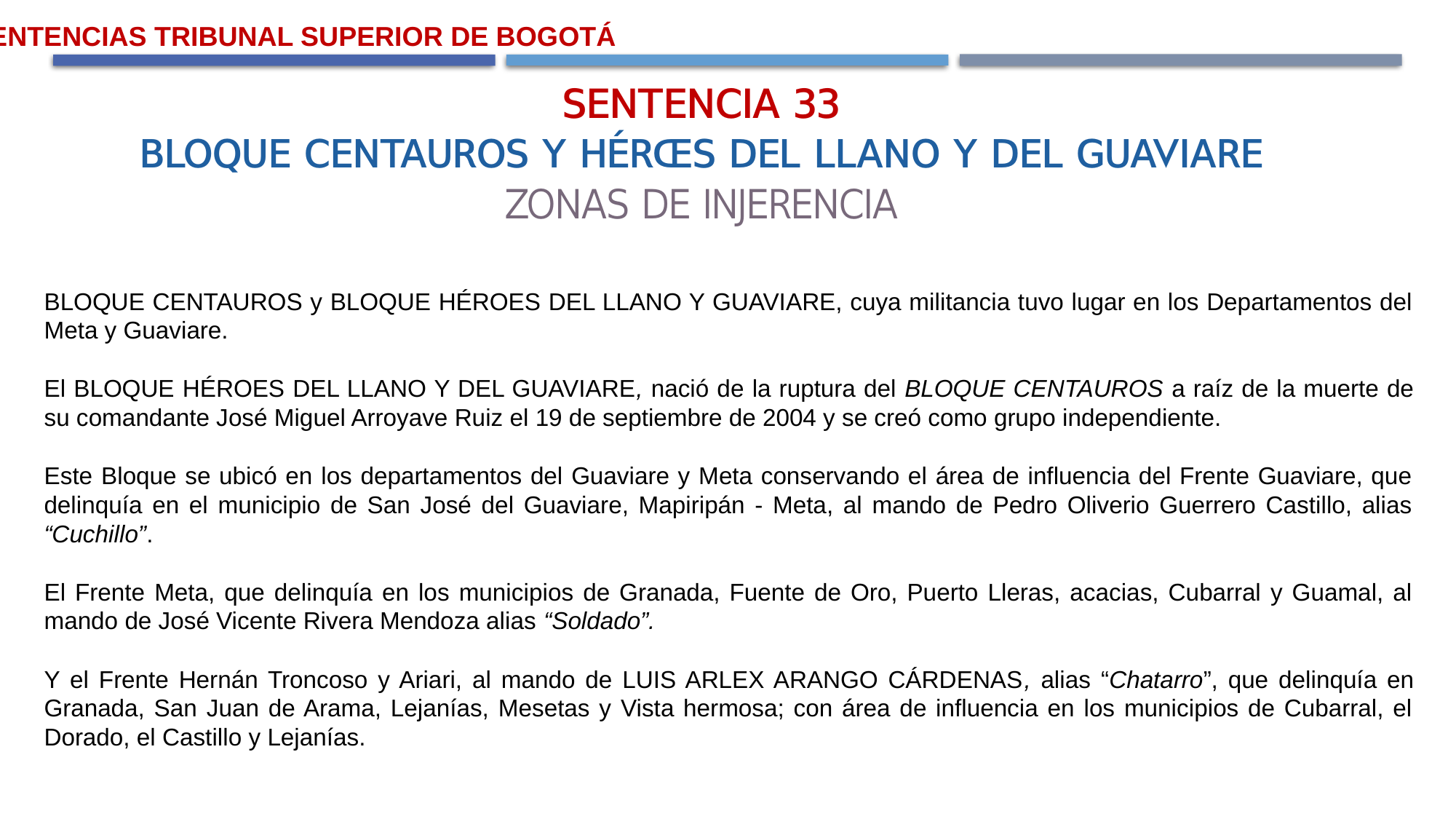

Sentencias Tribunal Superior de Bogotá
Sentencia 33
Bloque Centauros y Héroes del Llano y del Guaviare
Zonas de Injerencia
BLOQUE CENTAUROS y BLOQUE HÉROES DEL LLANO Y GUAVIARE, cuya militancia tuvo lugar en los Departamentos del Meta y Guaviare.

El BLOQUE HÉROES DEL LLANO Y DEL GUAVIARE, nació de la ruptura del BLOQUE CENTAUROS a raíz de la muerte de su comandante José Miguel Arroyave Ruiz el 19 de septiembre de 2004 y se creó como grupo independiente.

Este Bloque se ubicó en los departamentos del Guaviare y Meta conservando el área de influencia del Frente Guaviare, que delinquía en el municipio de San José del Guaviare, Mapiripán - Meta, al mando de Pedro Oliverio Guerrero Castillo, alias “Cuchillo”.

El Frente Meta, que delinquía en los municipios de Granada, Fuente de Oro, Puerto Lleras, acacias, Cubarral y Guamal, al mando de José Vicente Rivera Mendoza alias “Soldado”.

Y el Frente Hernán Troncoso y Ariari, al mando de LUIS ARLEX ARANGO CÁRDENAS, alias “Chatarro”, que delinquía en Granada, San Juan de Arama, Lejanías, Mesetas y Vista hermosa; con área de influencia en los municipios de Cubarral, el Dorado, el Castillo y Lejanías.